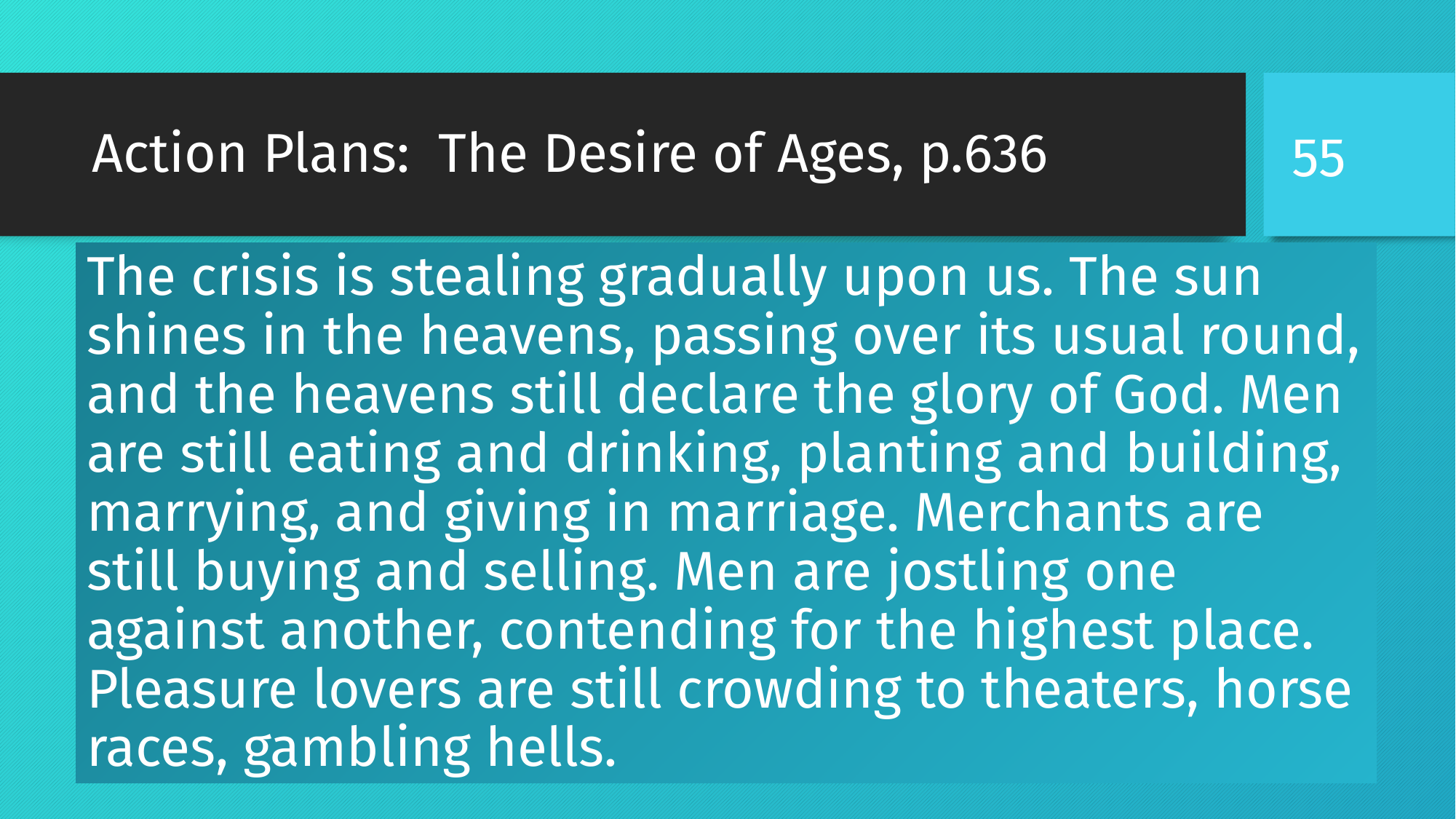

55
# Action Plans:  The Desire of Ages, p.636
The crisis is stealing gradually upon us. The sun shines in the heavens, passing over its usual round, and the heavens still declare the glory of God. Men are still eating and drinking, planting and building, marrying, and giving in marriage. Merchants are still buying and selling. Men are jostling one against another, contending for the highest place. Pleasure lovers are still crowding to theaters, horse races, gambling hells.